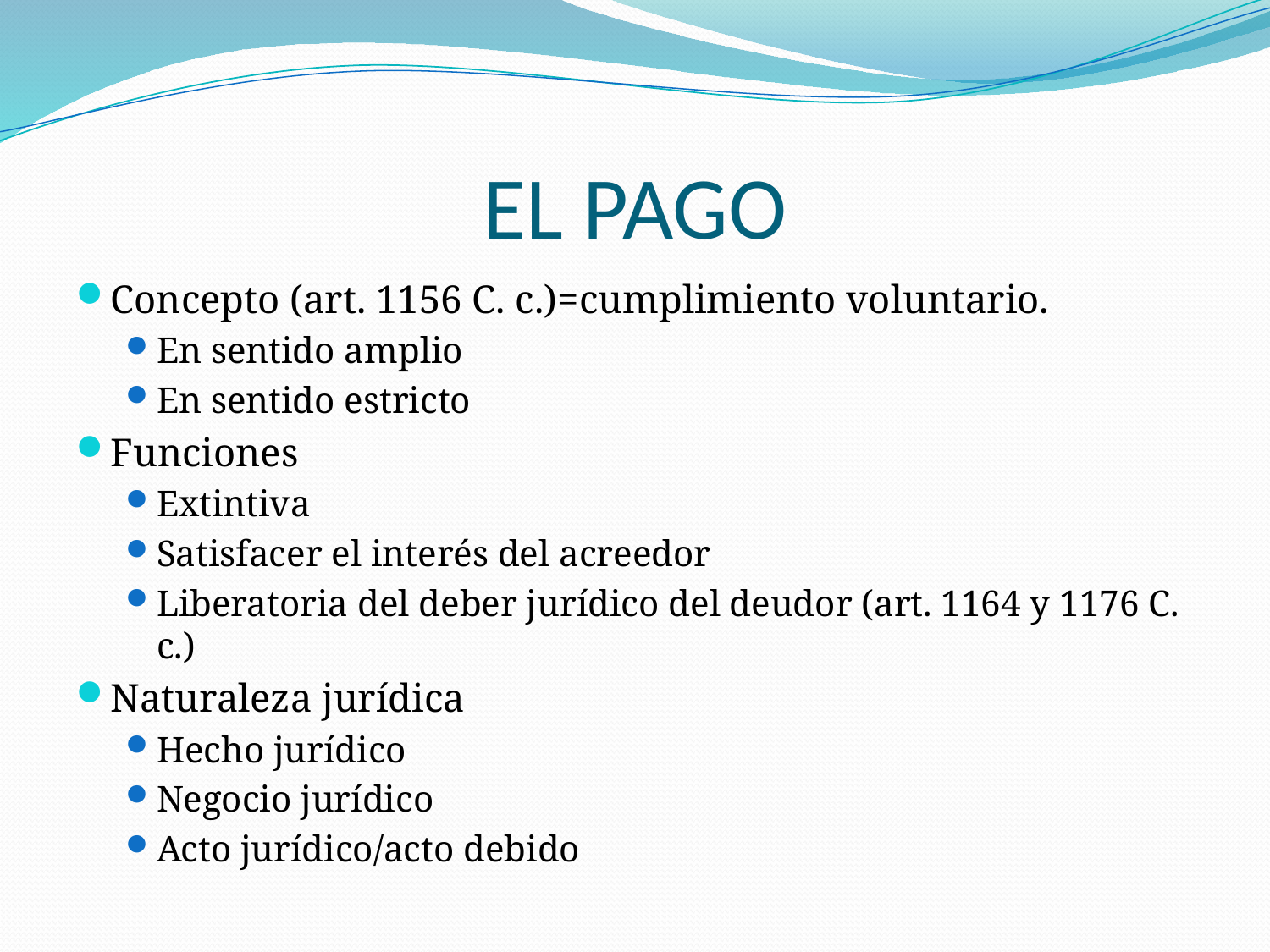

# EL PAGO
Concepto (art. 1156 C. c.)=cumplimiento voluntario.
En sentido amplio
En sentido estricto
Funciones
Extintiva
Satisfacer el interés del acreedor
Liberatoria del deber jurídico del deudor (art. 1164 y 1176 C. c.)
Naturaleza jurídica
Hecho jurídico
Negocio jurídico
Acto jurídico/acto debido